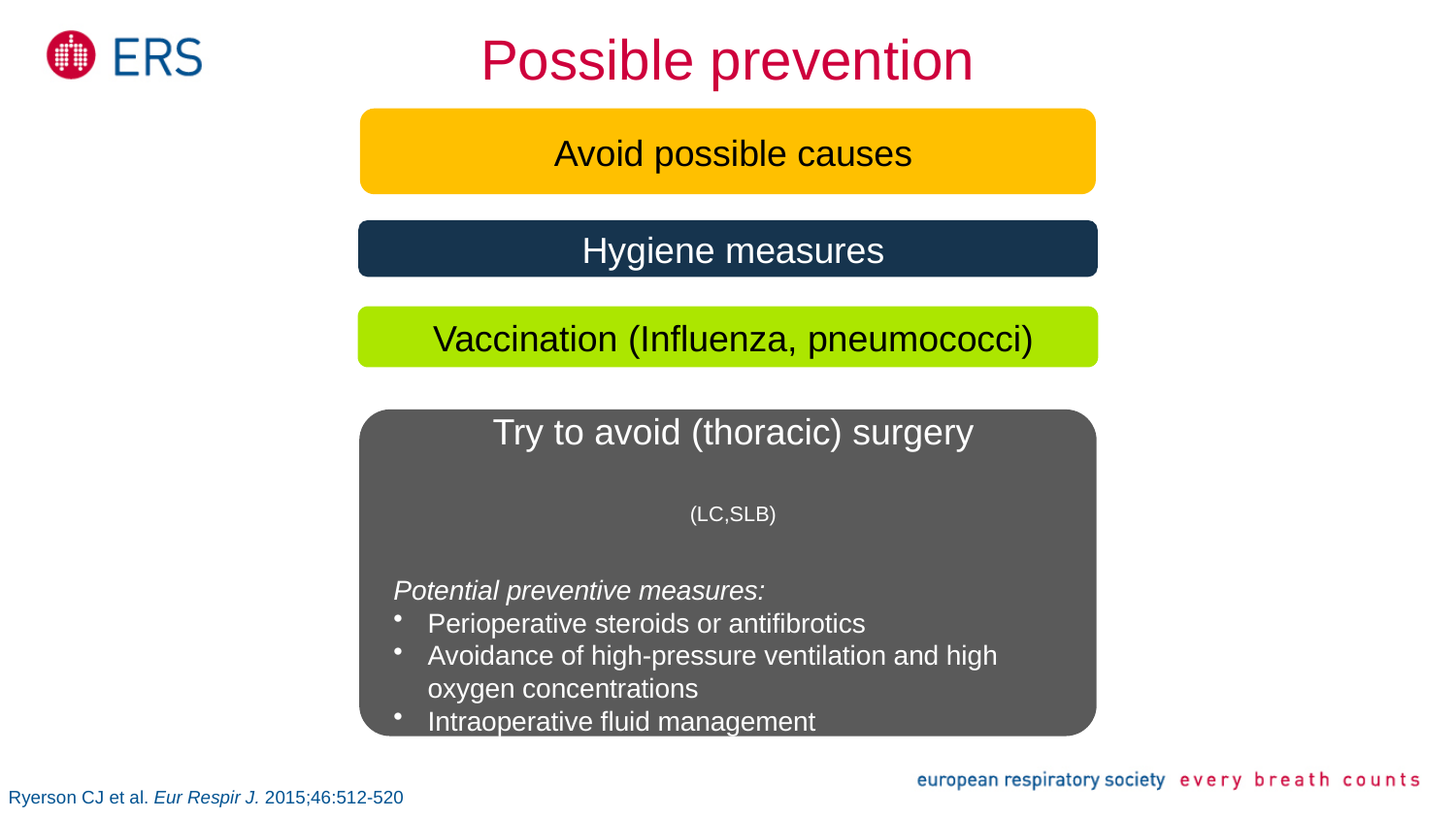

Possible prevention
Avoid possible causes
Hygiene measures
Vaccination (Influenza, pneumococci)
Try to avoid (thoracic) surgery

(LC,SLB)

Potential preventive measures:
Perioperative steroids or antifibrotics
Avoidance of high-pressure ventilation and high oxygen concentrations
Intraoperative fluid management
Ryerson CJ et al. Eur Respir J. 2015;46:512-520